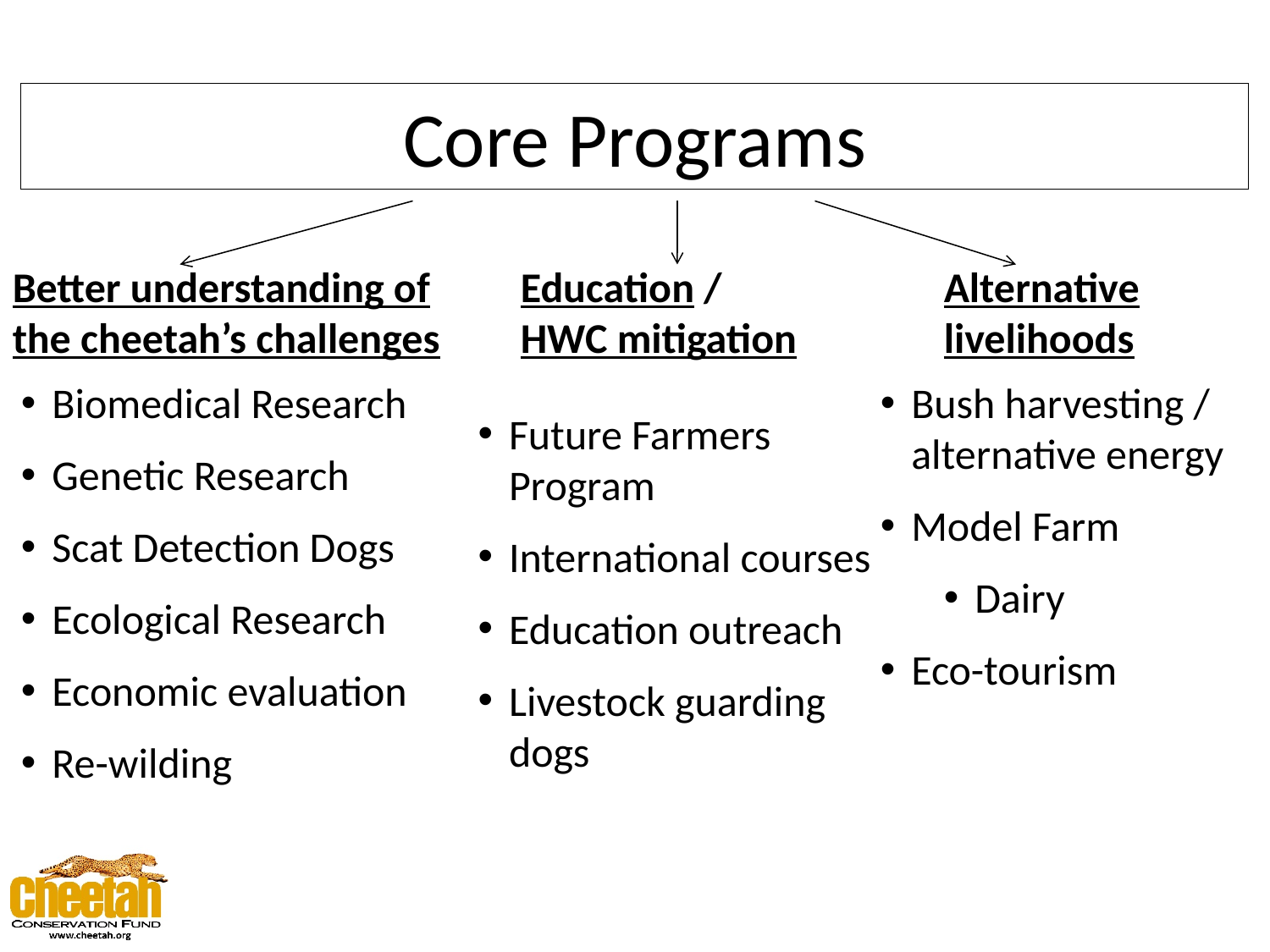

Core Programs
Better understanding of the cheetah’s challenges
Education /
HWC mitigation
Alternative livelihoods
Biomedical Research
Genetic Research
Scat Detection Dogs
Ecological Research
Economic evaluation
Re-wilding
Bush harvesting / alternative energy
Model Farm
Dairy
Eco-tourism

Future Farmers Program
International courses
Education outreach
Livestock guarding dogs